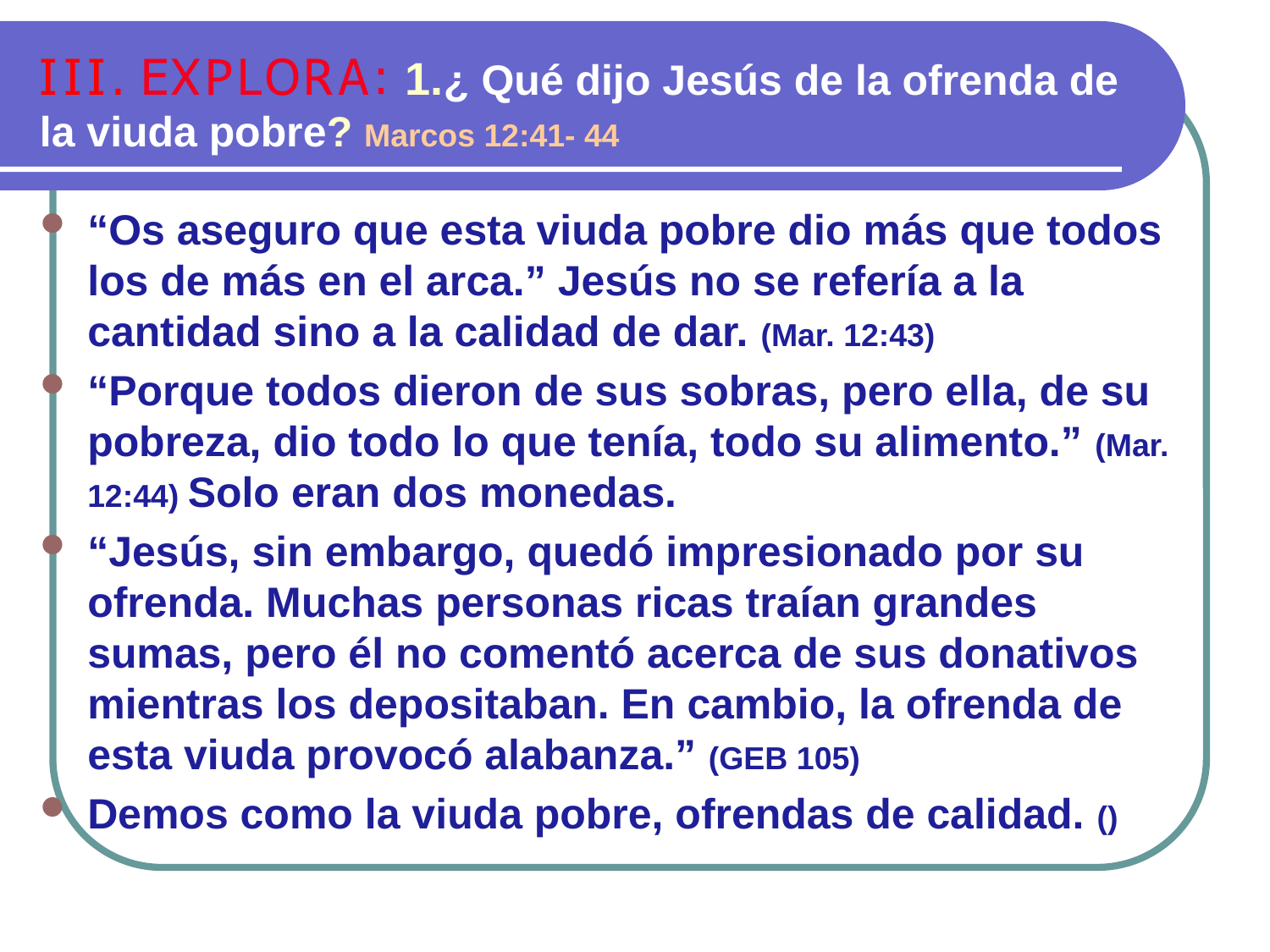

III. EXPLORA: 1.¿ Qué dijo Jesús de la ofrenda de la viuda pobre? Marcos 12:41- 44
“Os aseguro que esta viuda pobre dio más que todos los de más en el arca.” Jesús no se refería a la cantidad sino a la calidad de dar. (Mar. 12:43)
“Porque todos dieron de sus sobras, pero ella, de su pobreza, dio todo lo que tenía, todo su alimento.” (Mar. 12:44) Solo eran dos monedas.
“Jesús, sin embargo, quedó impresionado por su ofrenda. Muchas personas ricas traían grandes sumas, pero él no comentó acerca de sus donativos mientras los depositaban. En cambio, la ofrenda de esta viuda provocó alabanza.” (GEB 105)
Demos como la viuda pobre, ofrendas de calidad. ()